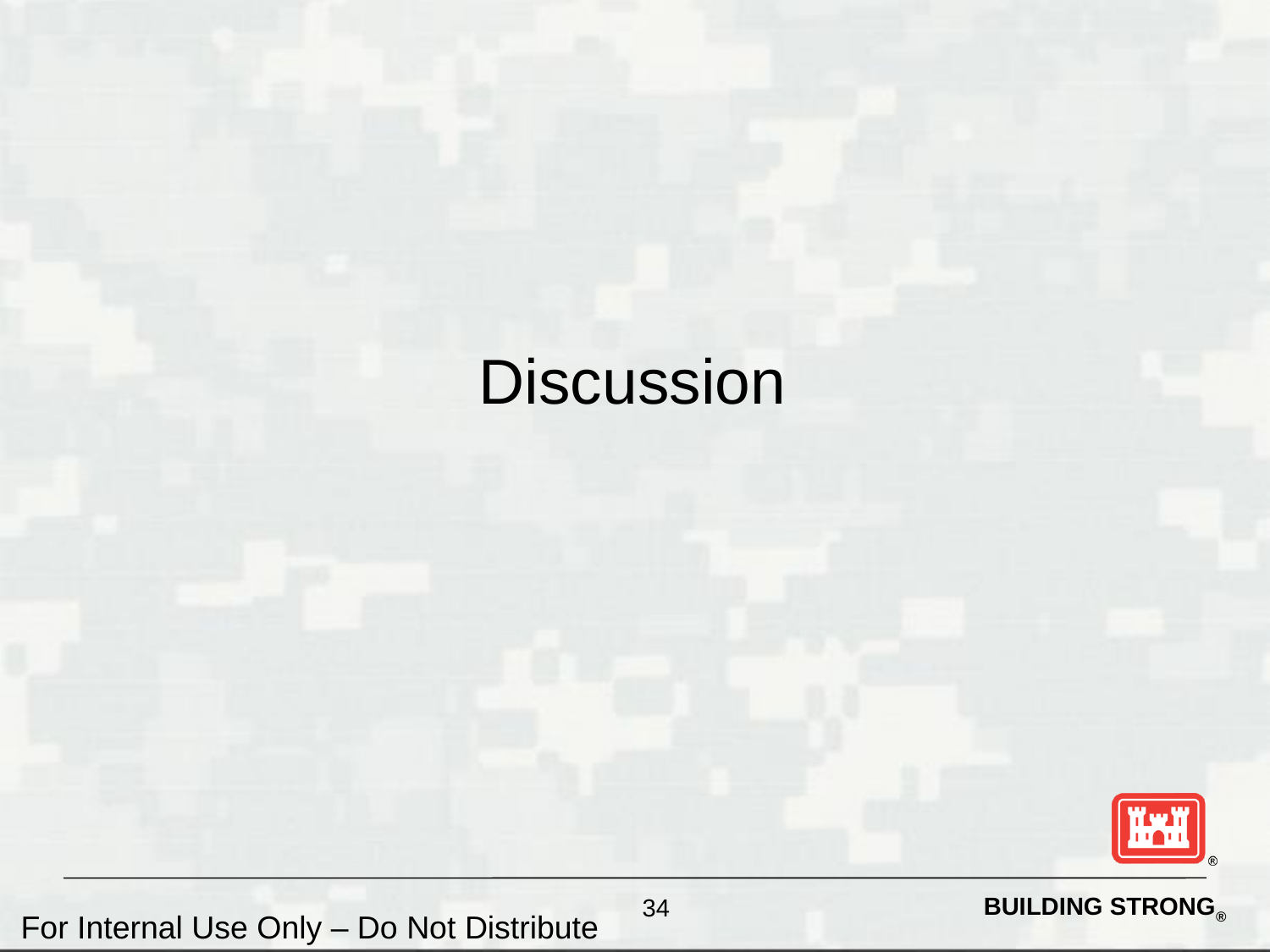

# Discussion
34
For Internal Use Only – Do Not Distribute